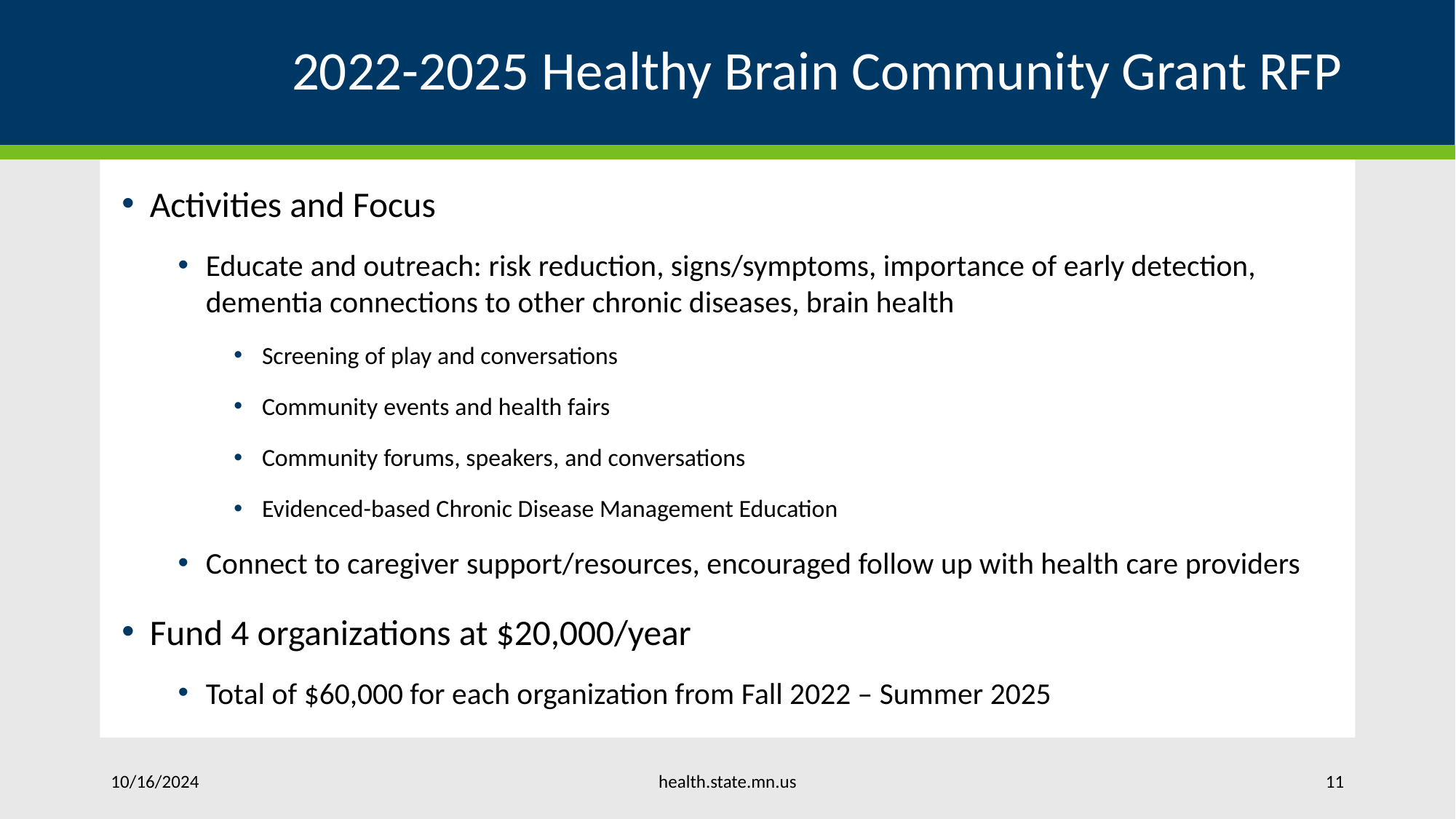

# 2022-2025 Healthy Brain Community Grant RFP
Activities and Focus
Educate and outreach: risk reduction, signs/symptoms, importance of early detection, dementia connections to other chronic diseases, brain health
Screening of play and conversations
Community events and health fairs
Community forums, speakers, and conversations
Evidenced-based Chronic Disease Management Education
Connect to caregiver support/resources, encouraged follow up with health care providers
Fund 4 organizations at $20,000/year
Total of $60,000 for each organization from Fall 2022 – Summer 2025

health.state.mn.us
10/16/2024
11